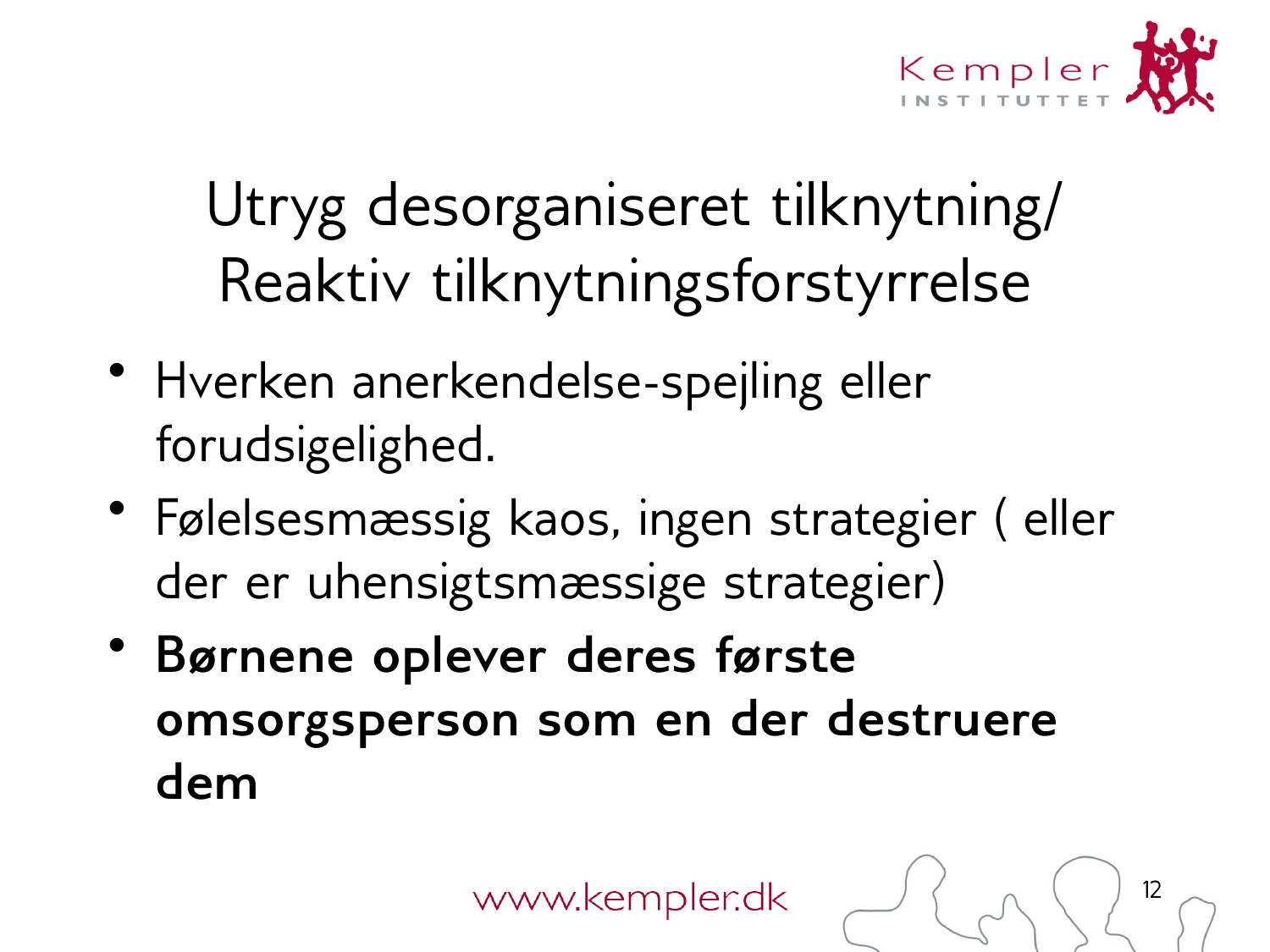

# Utryg desorganiseret tilknytning/ Reaktiv tilknytningsforstyrrelse
Hverken anerkendelse-spejling eller forudsigelighed.
Følelsesmæssig kaos, ingen strategier ( eller der er uhensigtsmæssige strategier)
Børnene oplever deres første omsorgsperson som en der destruere dem
12